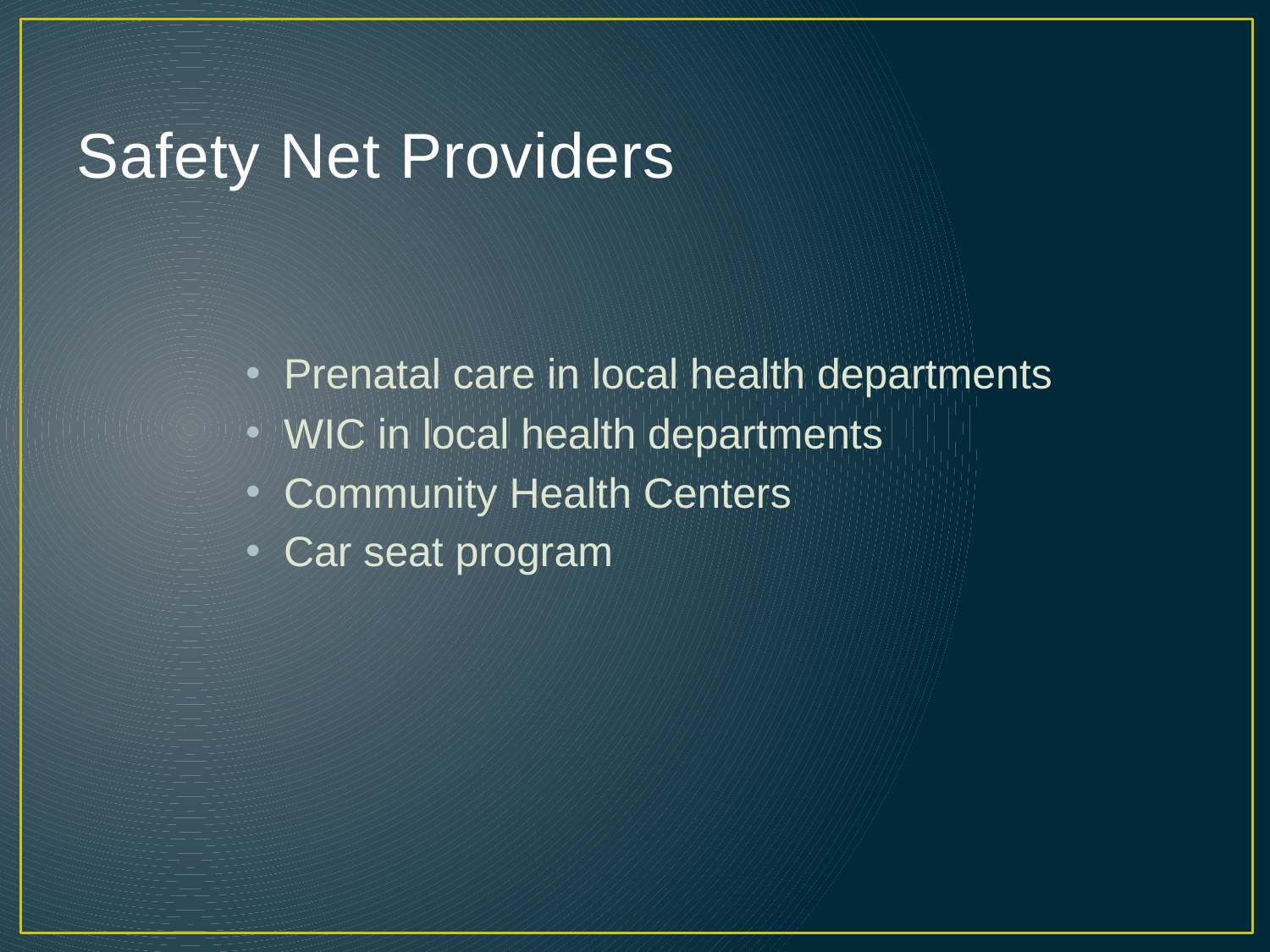

# Safety Net Providers

Prenatal care in local health departments
WIC in local health departments
Community Health Centers
Car seat program